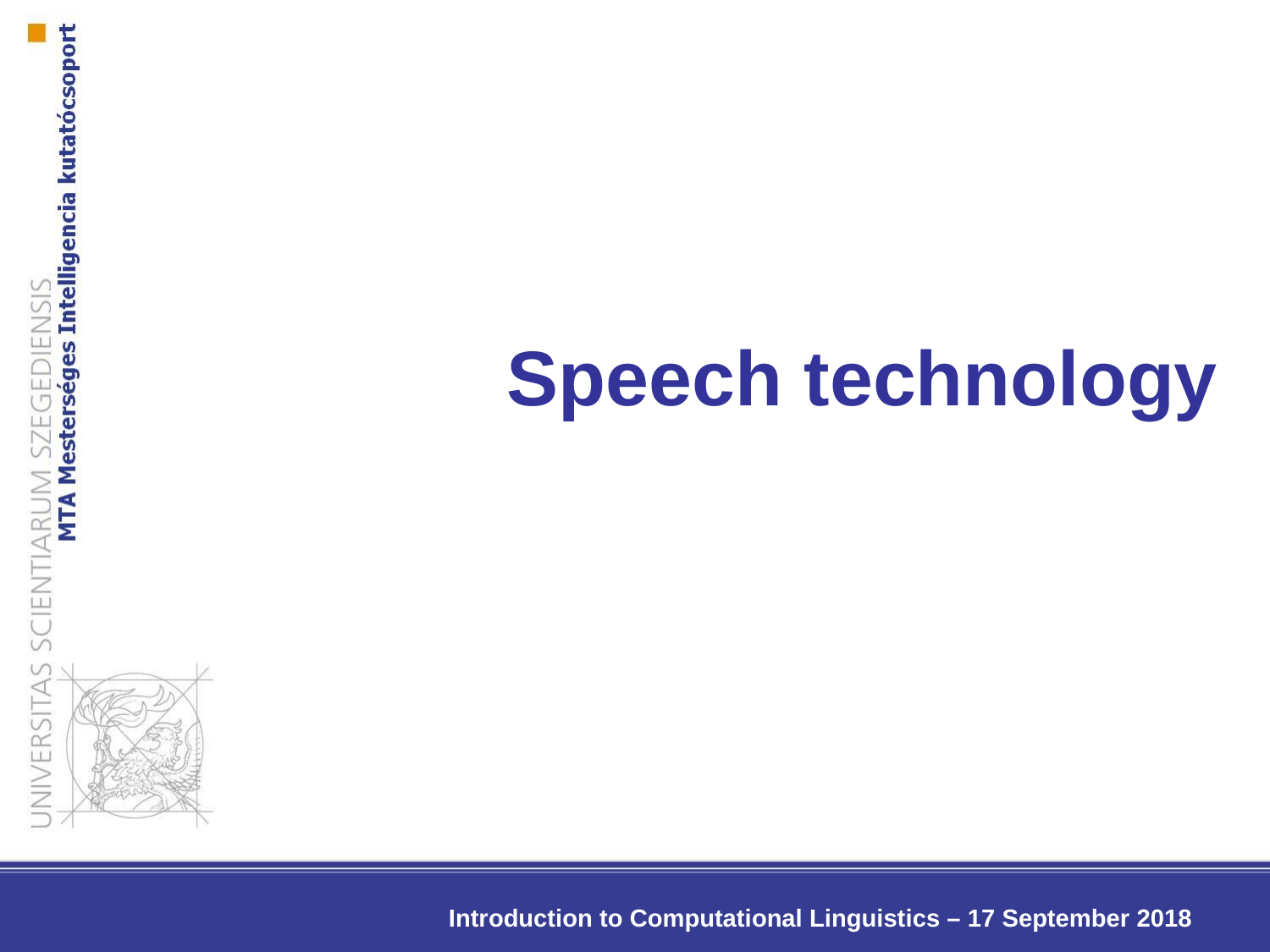

# Speech technology

Introduction to Computational Linguistics – 17 September 2018